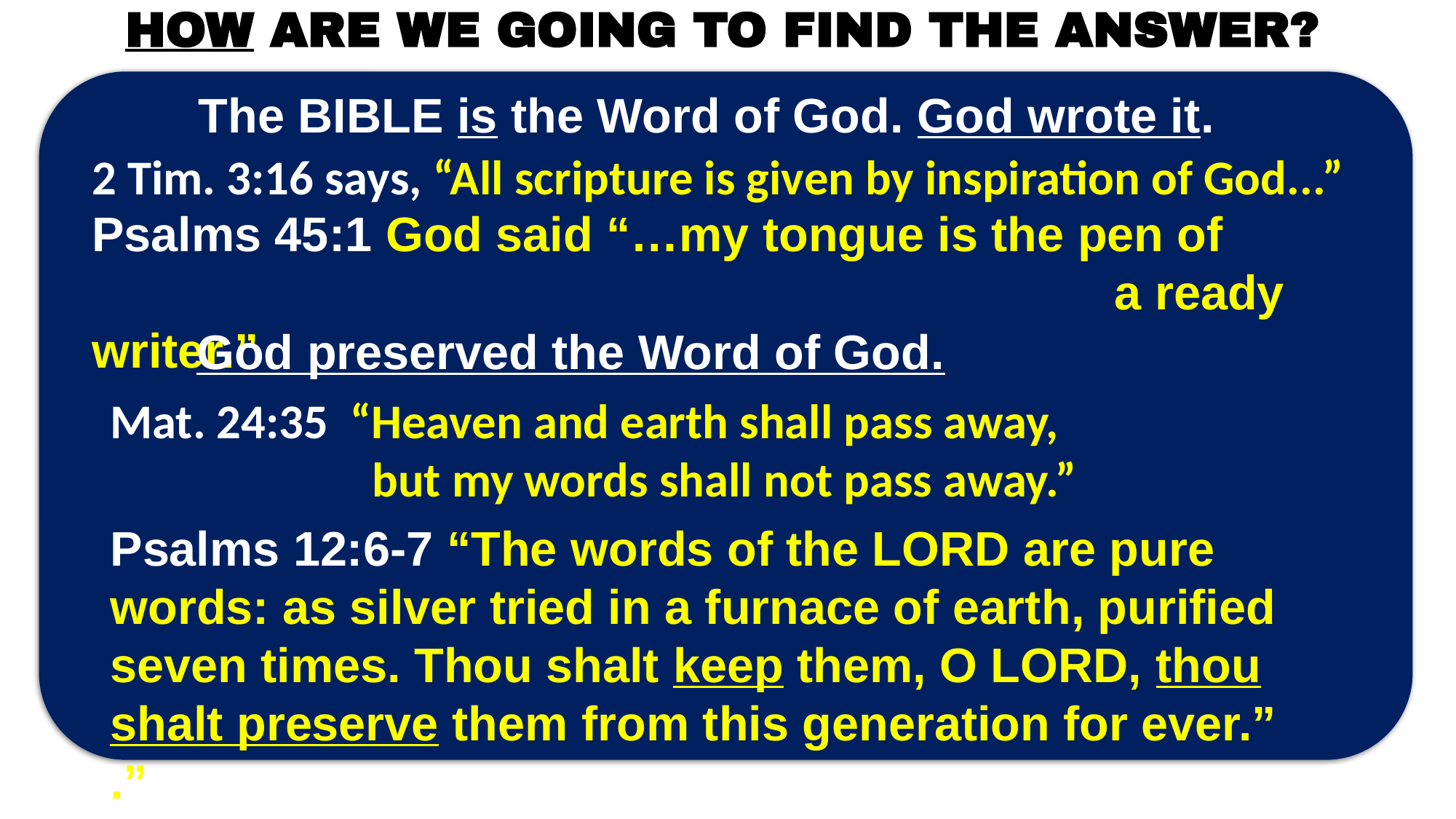

HOW ARE WE GOING TO FIND THE ANSWER?

	The BIBLE is the Word of God. God wrote it.
2 Tim. 3:16 says, “All scripture is given by inspiration of God...”
Psalms 45:1 God said “…my tongue is the pen of                                                					   a ready writer.”
	God preserved the Word of God.
Mat. 24:35  “Heaven and earth shall pass away,
                        but my words shall not pass away.”
Psalms 12:6-7 “The words of the LORD are pure words: as silver tried in a furnace of earth, purified seven times. Thou shalt keep them, O LORD, thou shalt preserve them from this generation for ever.”
.”